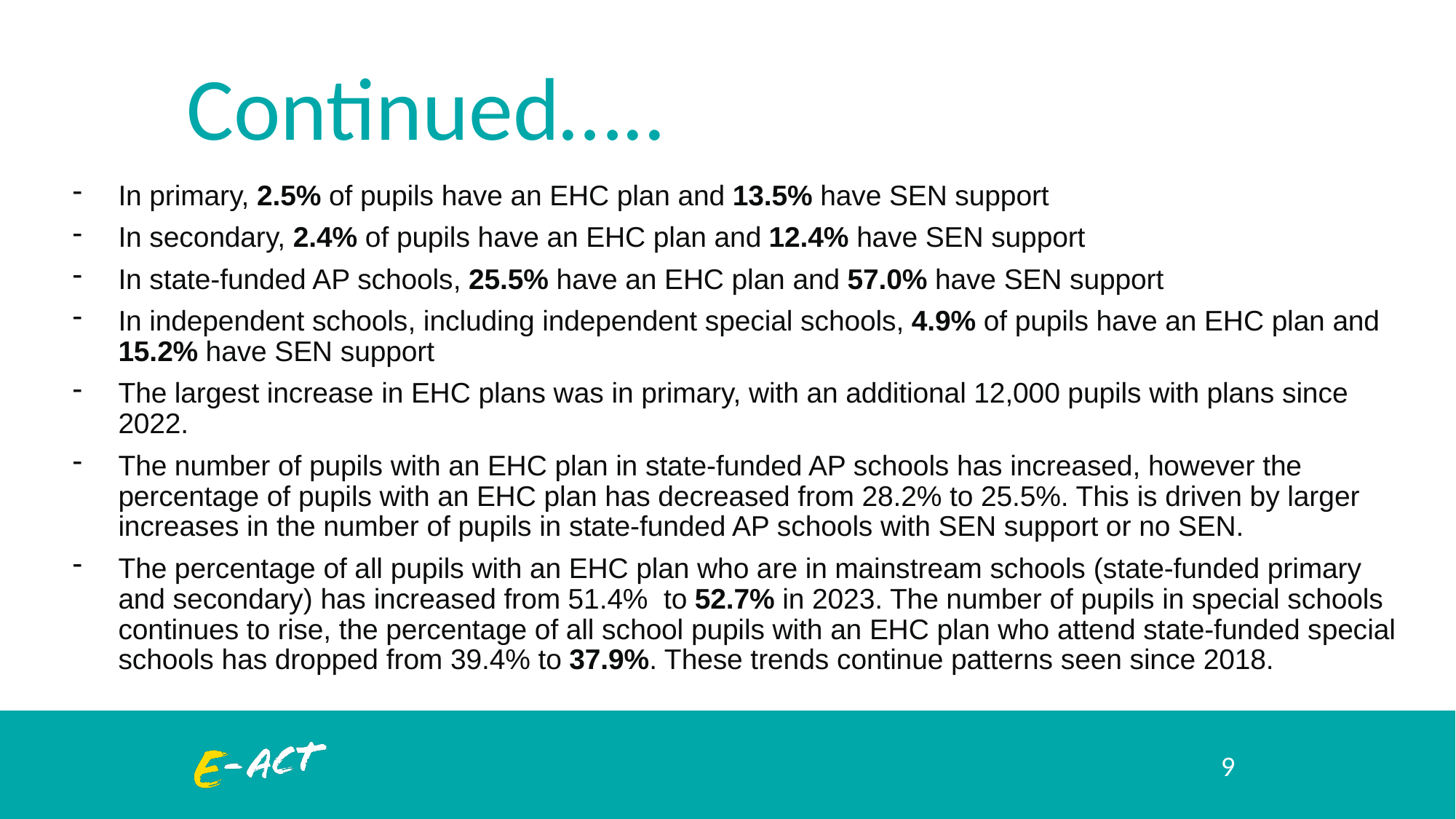

# Continued…..
In primary, 2.5% of pupils have an EHC plan and 13.5% have SEN support
In secondary, 2.4% of pupils have an EHC plan and 12.4% have SEN support
In state-funded AP schools, 25.5% have an EHC plan and 57.0% have SEN support
In independent schools, including independent special schools, 4.9% of pupils have an EHC plan and 15.2% have SEN support
The largest increase in EHC plans was in primary, with an additional 12,000 pupils with plans since 2022.
The number of pupils with an EHC plan in state-funded AP schools has increased, however the percentage of pupils with an EHC plan has decreased from 28.2% to 25.5%. This is driven by larger increases in the number of pupils in state-funded AP schools with SEN support or no SEN.
The percentage of all pupils with an EHC plan who are in mainstream schools (state-funded primary and secondary) has increased from 51.4%  to 52.7% in 2023. The number of pupils in special schools continues to rise, the percentage of all school pupils with an EHC plan who attend state-funded special schools has dropped from 39.4% to 37.9%. These trends continue patterns seen since 2018.